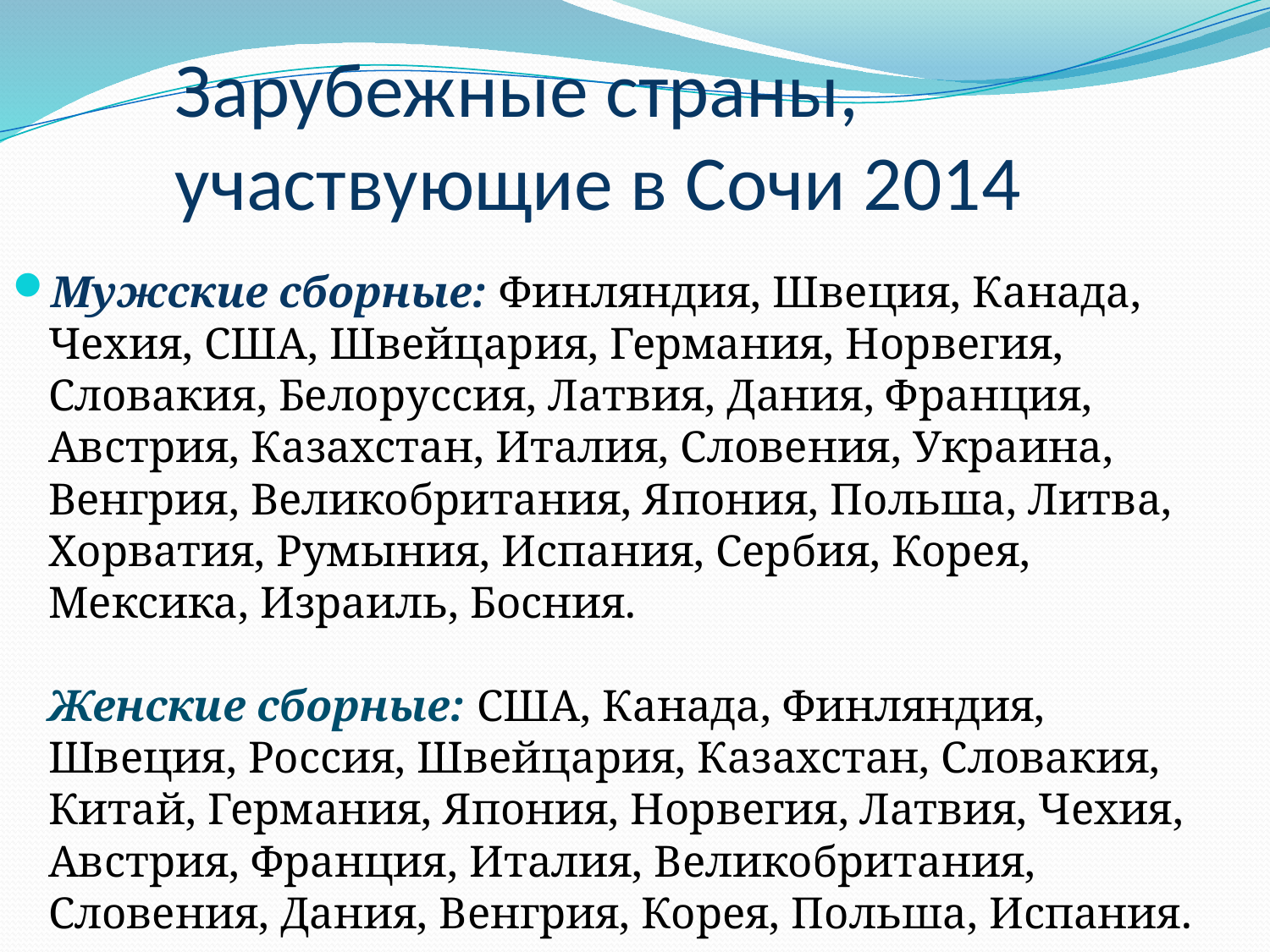

# Зарубежные страны, участвующие в Сочи 2014
Мужские сборные: Финляндия, Швеция, Канада, Чехия, США, Швейцария, Германия, Норвегия, Словакия, Белоруссия, Латвия, Дания, Франция, Австрия, Казахстан, Италия, Словения, Украина, Венгрия, Великобритания, Япония, Польша, Литва, Хорватия, Румыния, Испания, Сербия, Корея, Мексика, Израиль, Босния.
Женские сборные: США, Канада, Финляндия, Швеция, Россия, Швейцария, Казахстан, Словакия, Китай, Германия, Япония, Норвегия, Латвия, Чехия, Австрия, Франция, Италия, Великобритания, Словения, Дания, Венгрия, Корея, Польша, Испания.